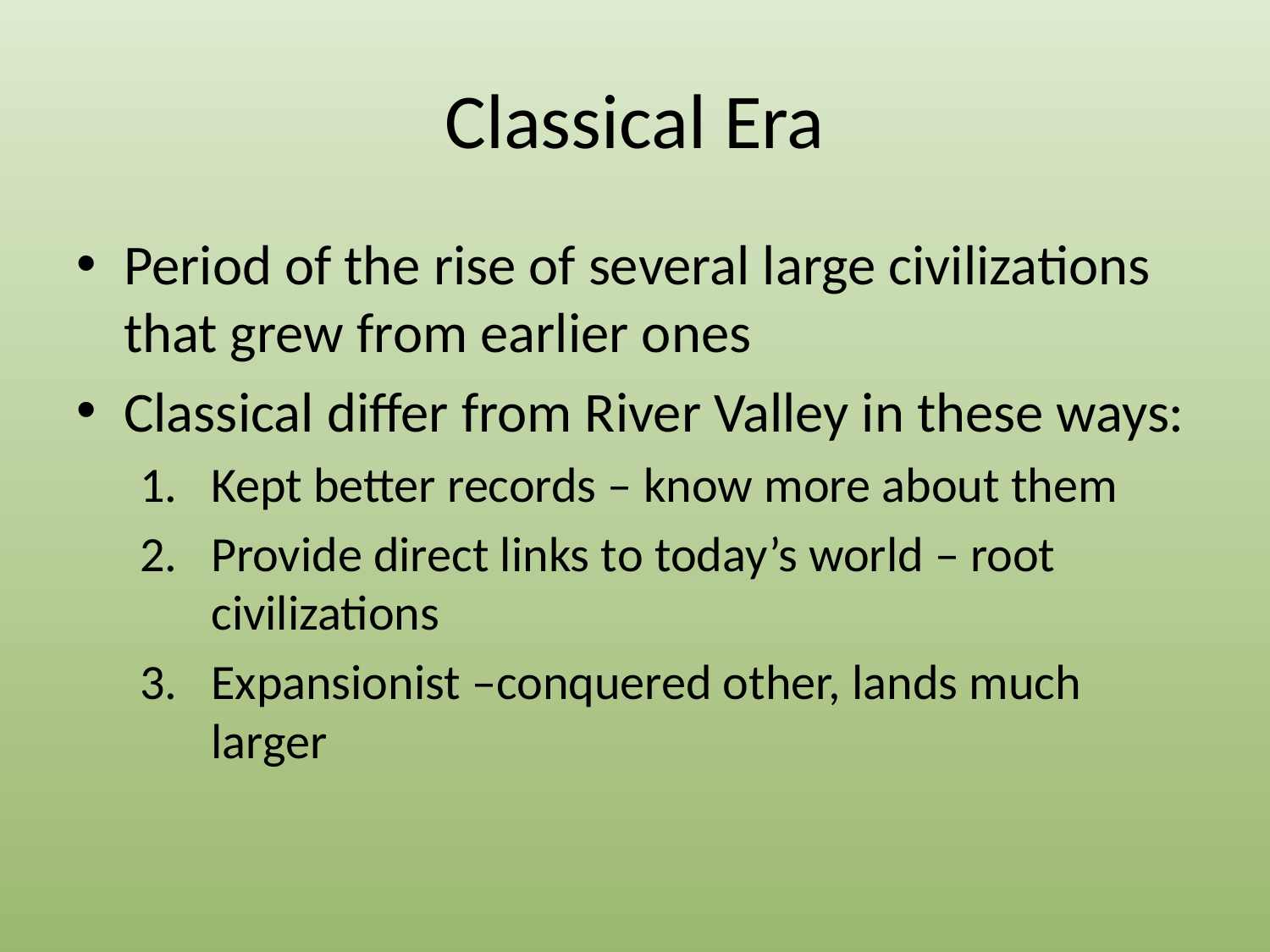

# Classical Era
Period of the rise of several large civilizations that grew from earlier ones
Classical differ from River Valley in these ways:
Kept better records – know more about them
Provide direct links to today’s world – root civilizations
Expansionist –conquered other, lands much larger